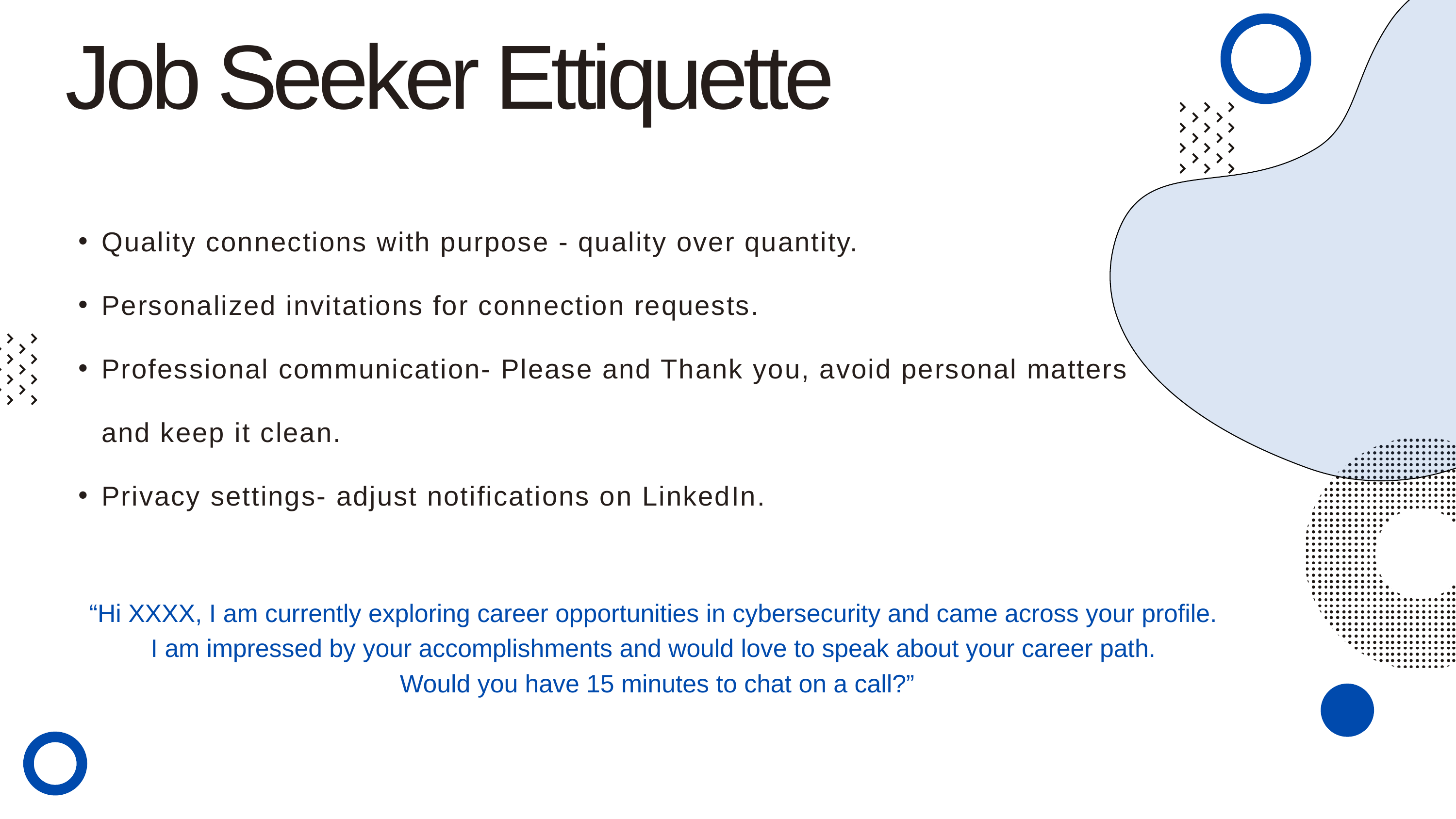

Job Seeker Ettiquette

Quality connections with purpose - quality over quantity.
Personalized invitations for connection requests.
Professional communication- Please and Thank you, avoid personal matters and keep it clean.
Privacy settings- adjust notifications on LinkedIn.

“Hi XXXX, I am currently exploring career opportunities in cybersecurity and came across your profile.
I am impressed by your accomplishments and would love to speak about your career path.
Would you have 15 minutes to chat on a call?”